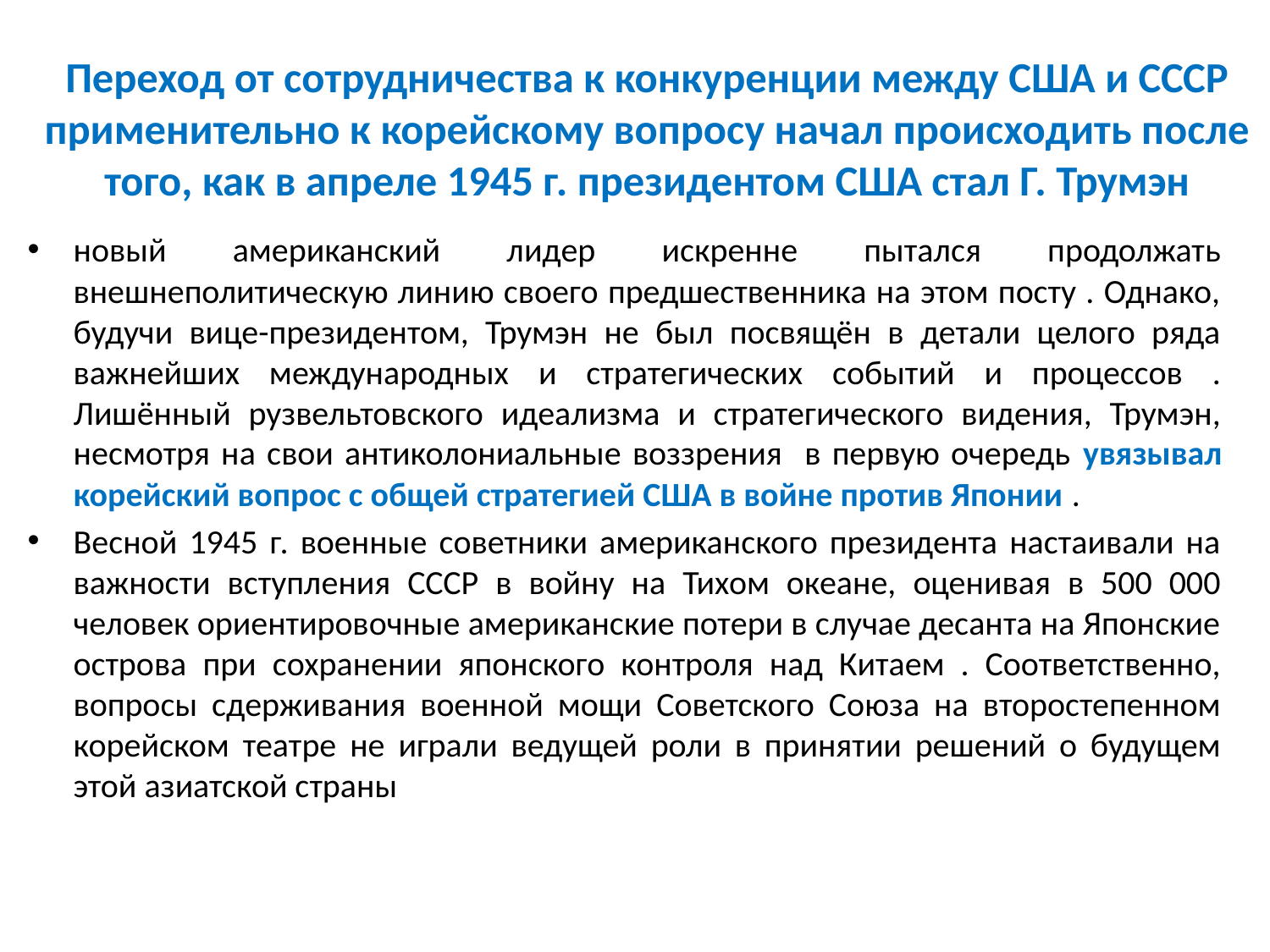

# Переход от сотрудничества к конкуренции между США и СССР применительно к корейскому вопросу начал происходить после того, как в апреле 1945 г. президентом США стал Г. Трумэн
новый американский лидер искренне пытался продолжать внешнеполитическую линию своего предшественника на этом посту . Однако, будучи вице-президентом, Трумэн не был посвящён в детали целого ряда важнейших международных и стратегических событий и процессов . Лишённый рузвельтовского идеализма и стратегического видения, Трумэн, несмотря на свои антиколониальные воззрения  в первую очередь увязывал корейский вопрос с общей стратегией США в войне против Японии .
Весной 1945 г. военные советники американского президента настаивали на важности вступления СССР в войну на Тихом океане, оценивая в 500 000 человек ориентировочные американские потери в случае десанта на Японские острова при сохранении японского контроля над Китаем . Соответственно, вопросы сдерживания военной мощи Советского Союза на второстепенном корейском театре не играли ведущей роли в принятии решений о будущем этой азиатской страны